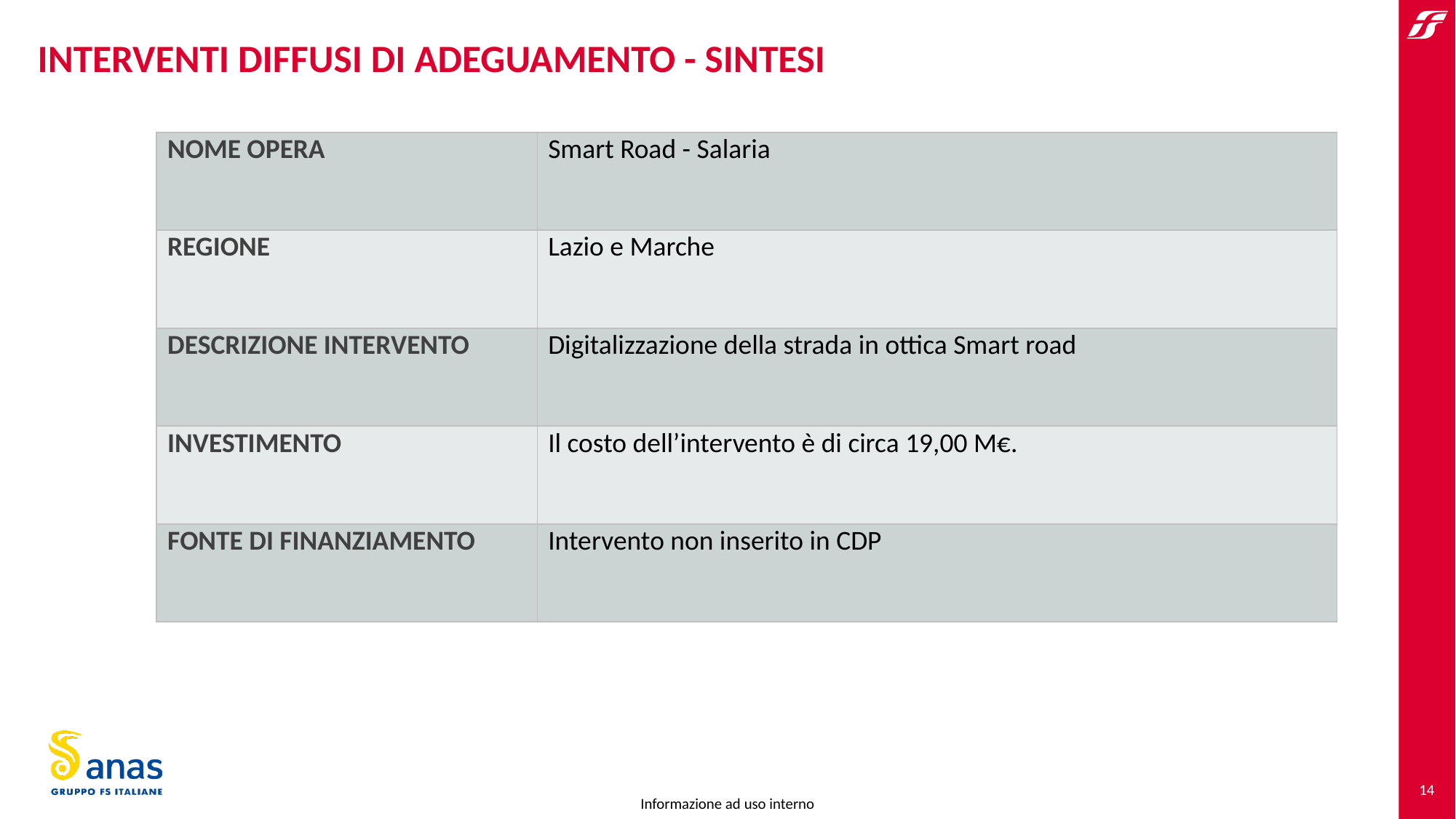

# INTERVENTI DIFFUSI DI ADEGUAMENTO - SINTESI
| NOME OPERA | Smart Road - Salaria |
| --- | --- |
| REGIONE | Lazio e Marche |
| DESCRIZIONE INTERVENTO | Digitalizzazione della strada in ottica Smart road |
| INVESTIMENTO | Il costo dell’intervento è di circa 19,00 M€. |
| FONTE DI FINANZIAMENTO | Intervento non inserito in CDP |